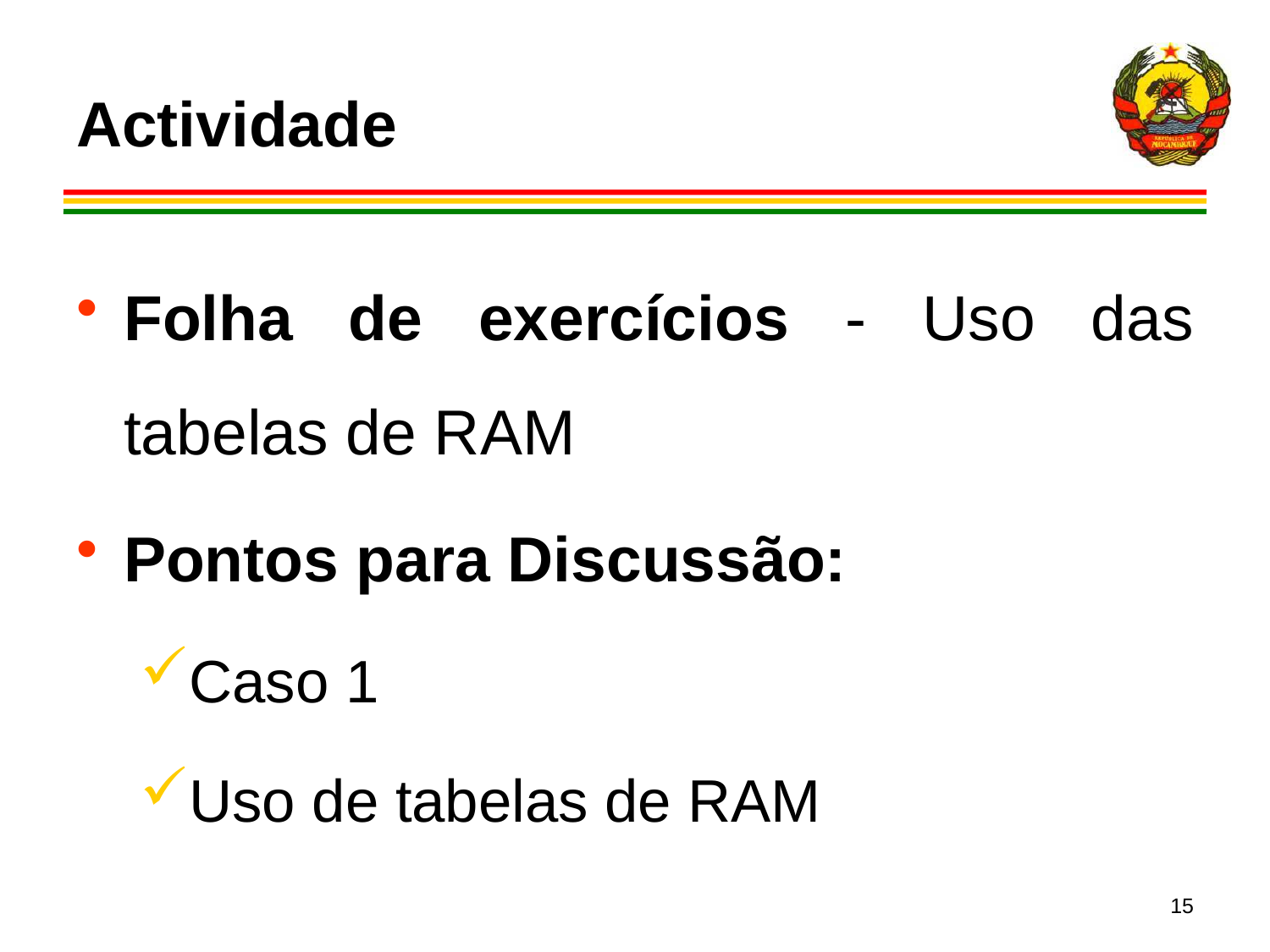

# Actividade
Folha de exercícios - Uso das tabelas de RAM
Pontos para Discussão:
Caso 1
Uso de tabelas de RAM